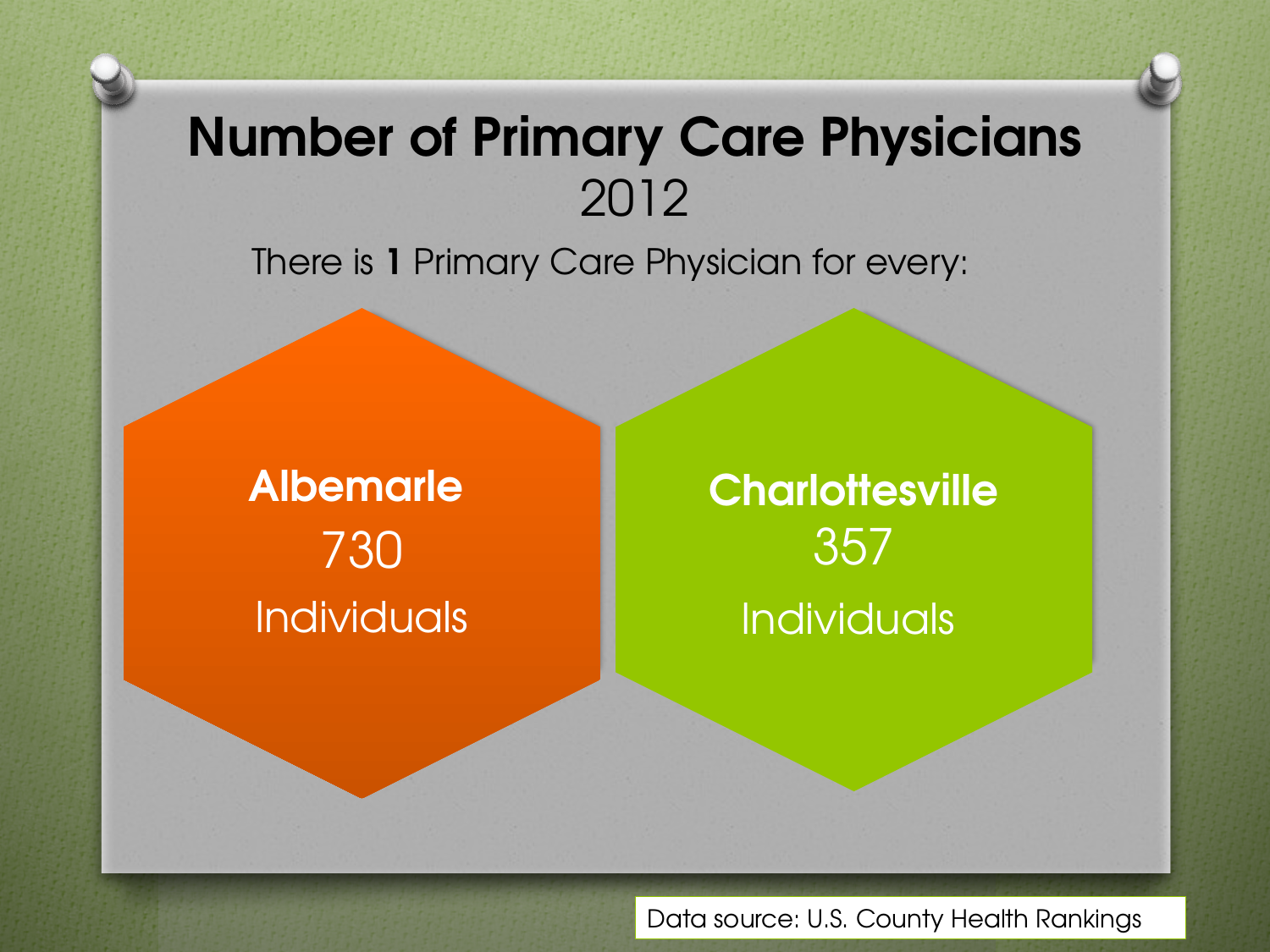

# Number of Primary Care Physicians 2012
There is 1 Primary Care Physician for every:
Albemarle
730
Individuals
Charlottesville 357
Individuals
Data source: U.S. County Health Rankings